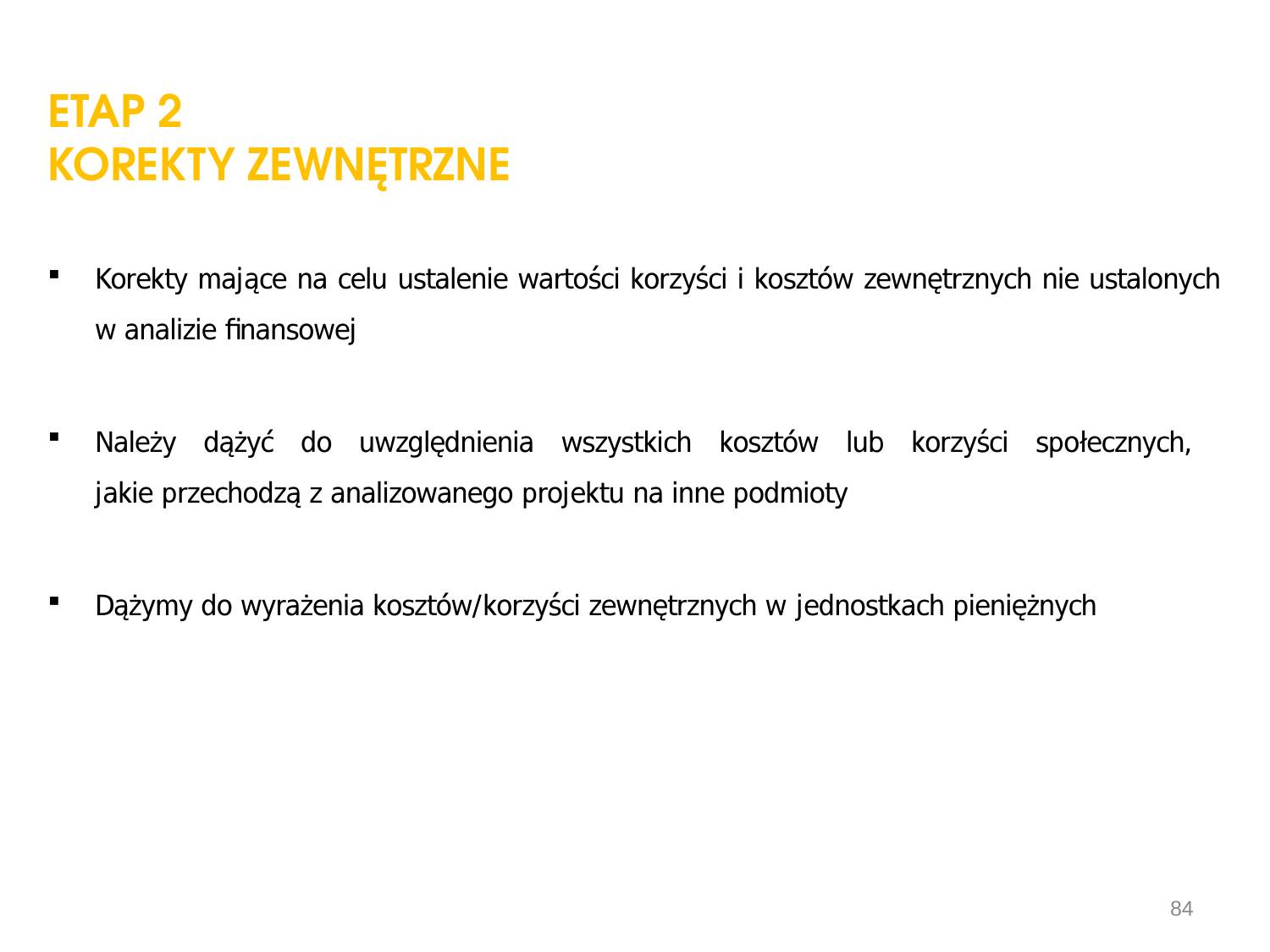

# ETAP 2 KOREKTY ZEWNĘTRZNE
Korekty mające na celu ustalenie wartości korzyści i kosztów zewnętrznych nie ustalonych w analizie finansowej

Należy dążyć do uwzględnienia wszystkich kosztów lub korzyści społecznych,
jakie przechodzą z analizowanego projektu na inne podmioty

Dążymy do wyrażenia kosztów/korzyści zewnętrznych w jednostkach pieniężnych
84